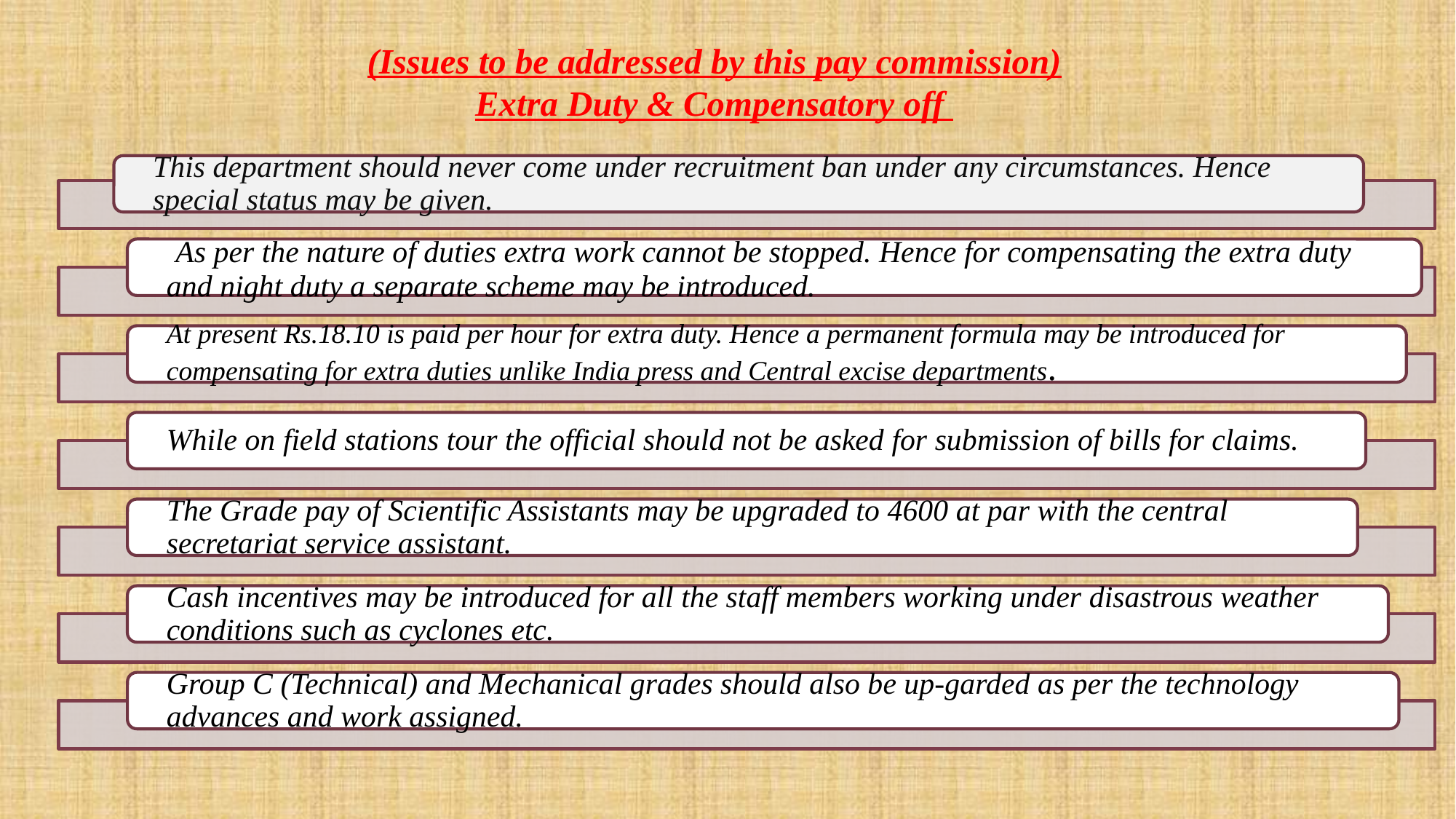

# (Issues to be addressed by this pay commission) Extra Duty & Compensatory off
This department should never come under recruitment ban under any circumstances. Hence special status may be given.
 As per the nature of duties extra work cannot be stopped. Hence for compensating the extra duty  and night duty a separate scheme may be introduced.
At present Rs.18.10 is paid per hour for extra duty. Hence a permanent formula may be introduced for compensating for extra duties unlike India press and Central excise departments.
While on field stations tour the official should not be asked for submission of bills for claims.
The Grade pay of Scientific Assistants may be upgraded to 4600 at par with the central secretariat service assistant.
Cash incentives may be introduced for all the staff members working under disastrous weather conditions such as cyclones etc.
Group C (Technical) and Mechanical grades should also be up-garded as per the technology advances and work assigned.